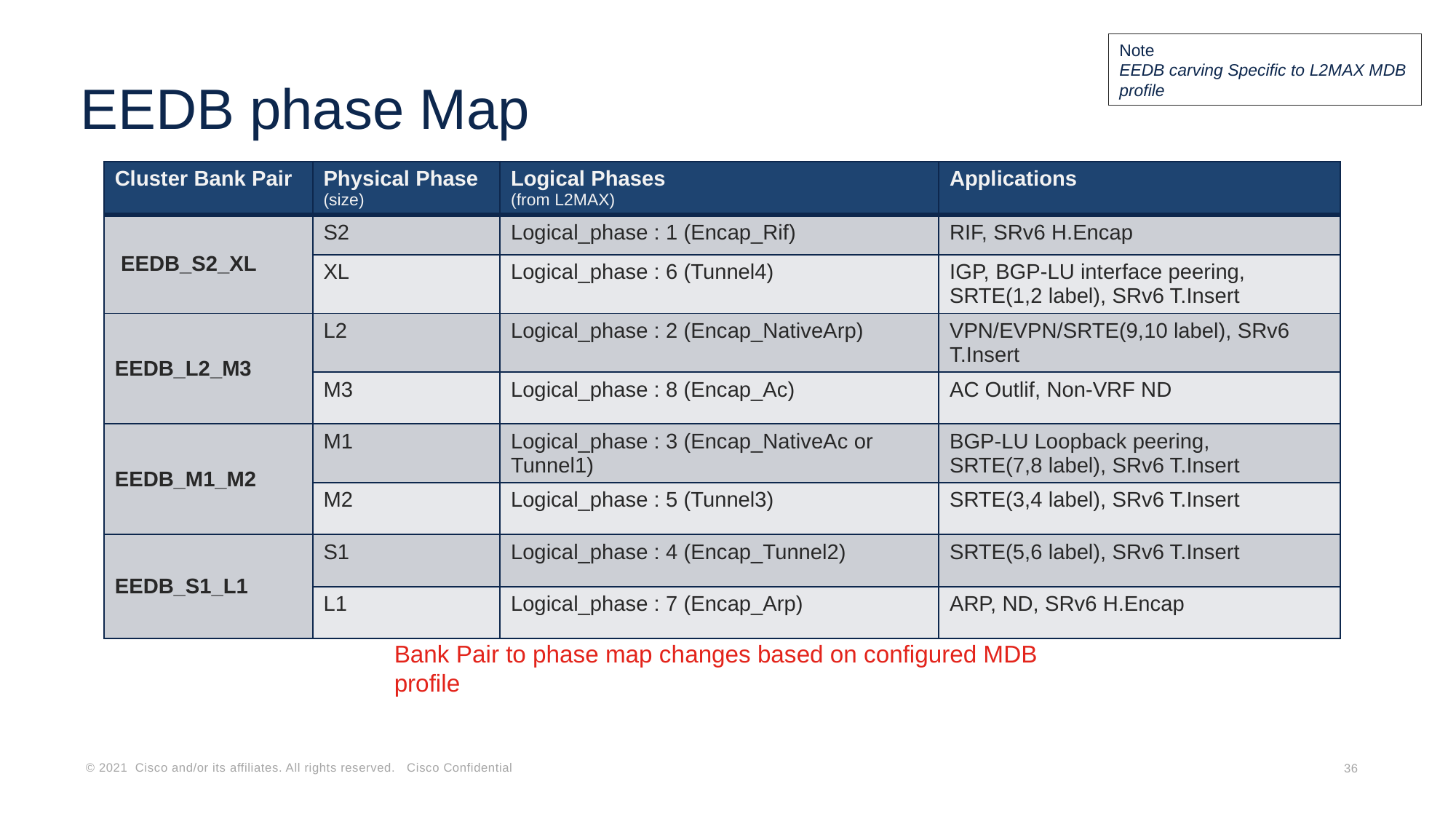

Note
EEDB carving Specific to L2MAX MDB profile
# EEDB phase Map
| Cluster Bank Pair | Physical Phase (size) | Logical Phases (from L2MAX) | Applications |
| --- | --- | --- | --- |
| EEDB\_S2\_XL | S2 | Logical\_phase : 1 (Encap\_Rif) | RIF, SRv6 H.Encap |
|  | XL | Logical\_phase : 6 (Tunnel4) | IGP, BGP-LU interface peering, SRTE(1,2 label), SRv6 T.Insert |
| EEDB\_L2\_M3 | L2 | Logical\_phase : 2 (Encap\_NativeArp) | VPN/EVPN/SRTE(9,10 label), SRv6 T.Insert |
|  | M3 | Logical\_phase : 8 (Encap\_Ac) | AC Outlif, Non-VRF ND |
| EEDB\_M1\_M2 | M1 | Logical\_phase : 3 (Encap\_NativeAc or Tunnel1) | BGP-LU Loopback peering, SRTE(7,8 label), SRv6 T.Insert |
|  | M2 | Logical\_phase : 5 (Tunnel3) | SRTE(3,4 label), SRv6 T.Insert |
| EEDB\_S1\_L1 | S1 | Logical\_phase : 4 (Encap\_Tunnel2) | SRTE(5,6 label), SRv6 T.Insert |
|  | L1 | Logical\_phase : 7 (Encap\_Arp) | ARP, ND, SRv6 H.Encap |
Bank Pair to phase map changes based on configured MDB profile